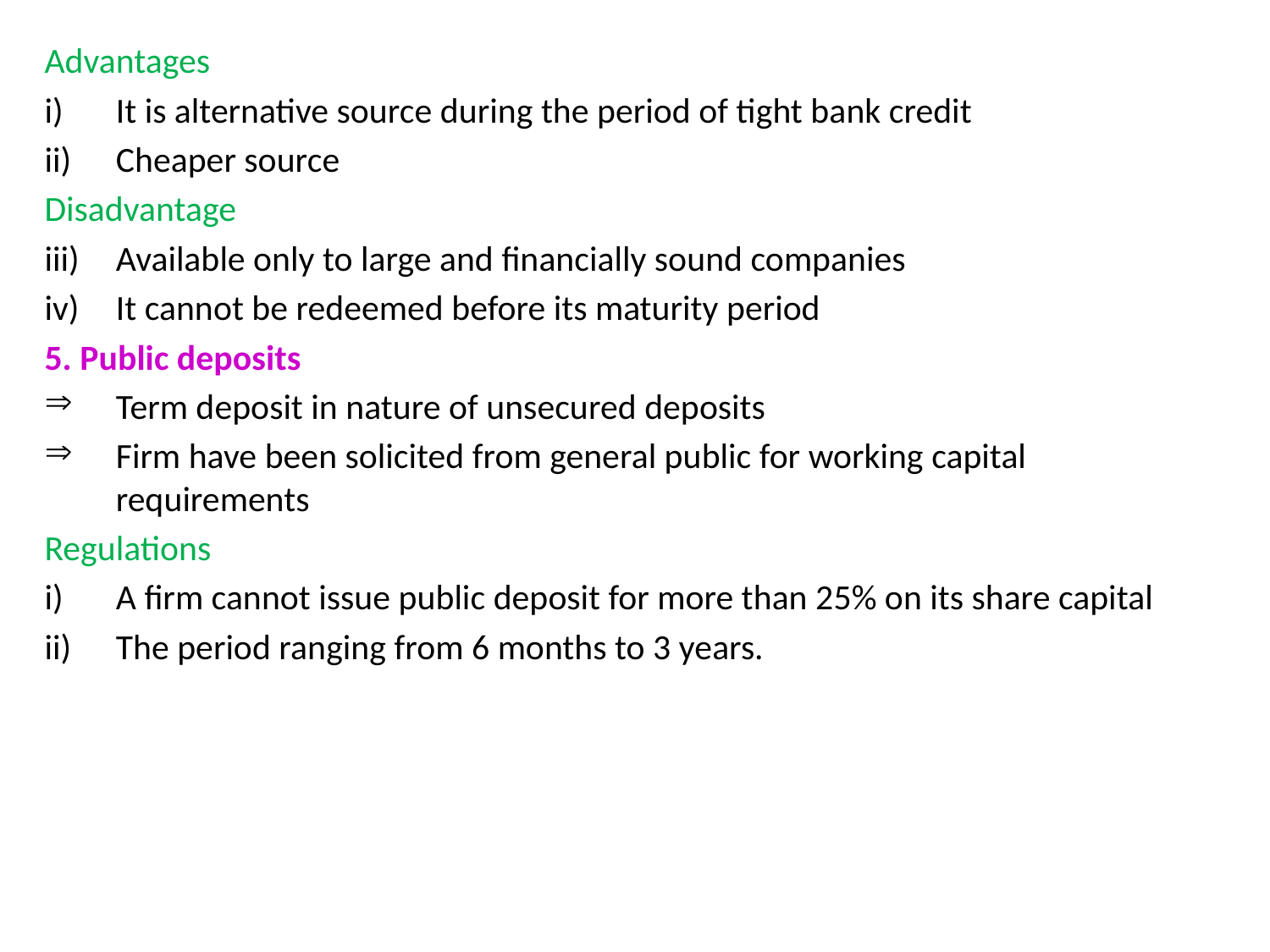

Advantages
It is alternative source during the period of tight bank credit
Cheaper source
Disadvantage
Available only to large and financially sound companies
It cannot be redeemed before its maturity period
5. Public deposits
Term deposit in nature of unsecured deposits
Firm have been solicited from general public for working capital requirements
Regulations
A firm cannot issue public deposit for more than 25% on its share capital
The period ranging from 6 months to 3 years.